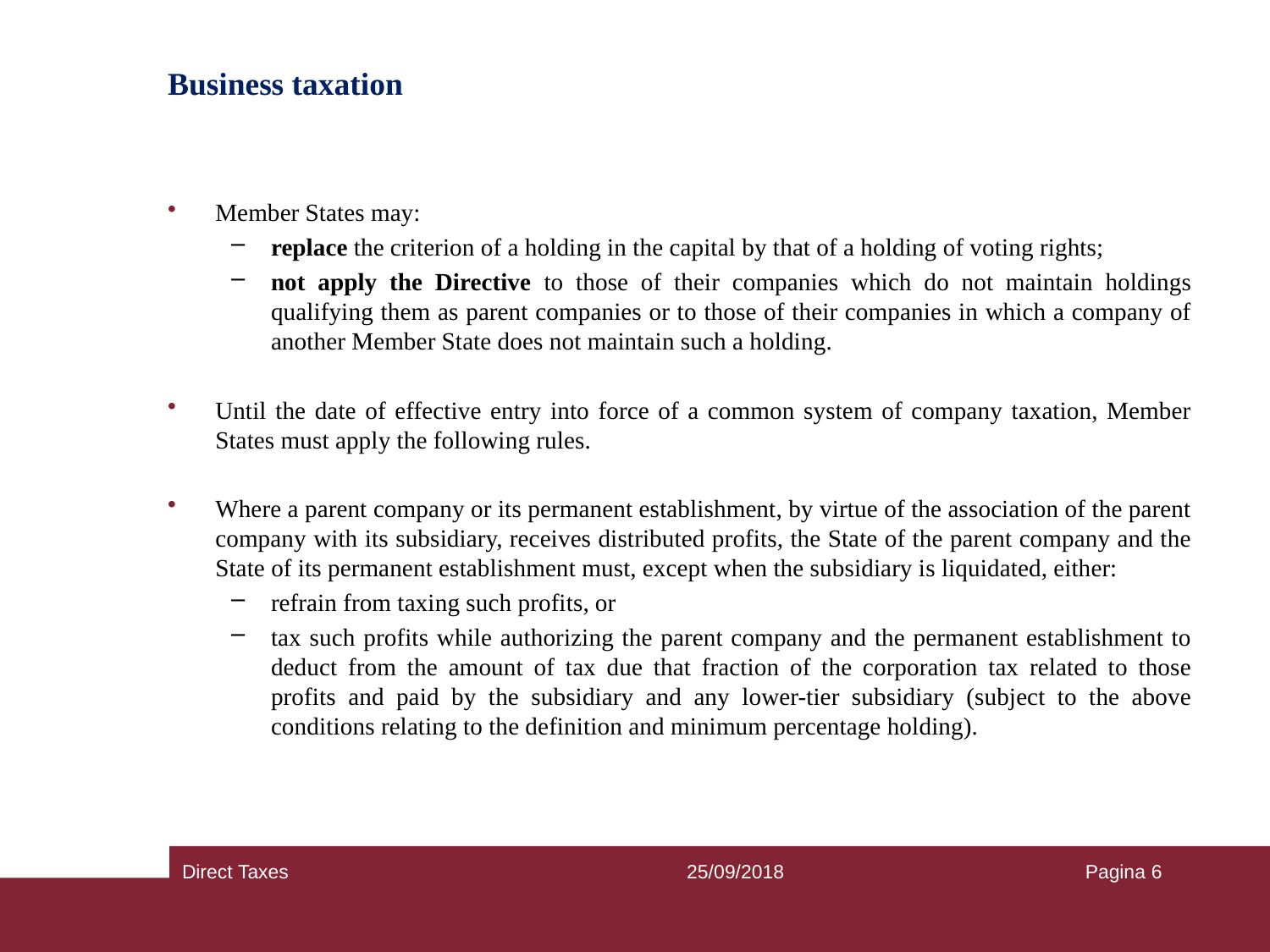

# Business taxation

Member States may:
replace the criterion of a holding in the capital by that of a holding of voting rights;
not apply the Directive to those of their companies which do not maintain holdings qualifying them as parent companies or to those of their companies in which a company of another Member State does not maintain such a holding.

Until the date of effective entry into force of a common system of company taxation, Member States must apply the following rules.

Where a parent company or its permanent establishment, by virtue of the association of the parent company with its subsidiary, receives distributed profits, the State of the parent company and the State of its permanent establishment must, except when the subsidiary is liquidated, either:
refrain from taxing such profits, or
tax such profits while authorizing the parent company and the permanent establishment to deduct from the amount of tax due that fraction of the corporation tax related to those profits and paid by the subsidiary and any lower-tier subsidiary (subject to the above conditions relating to the definition and minimum percentage holding).

Direct Taxes
25/09/2018
Pagina 6